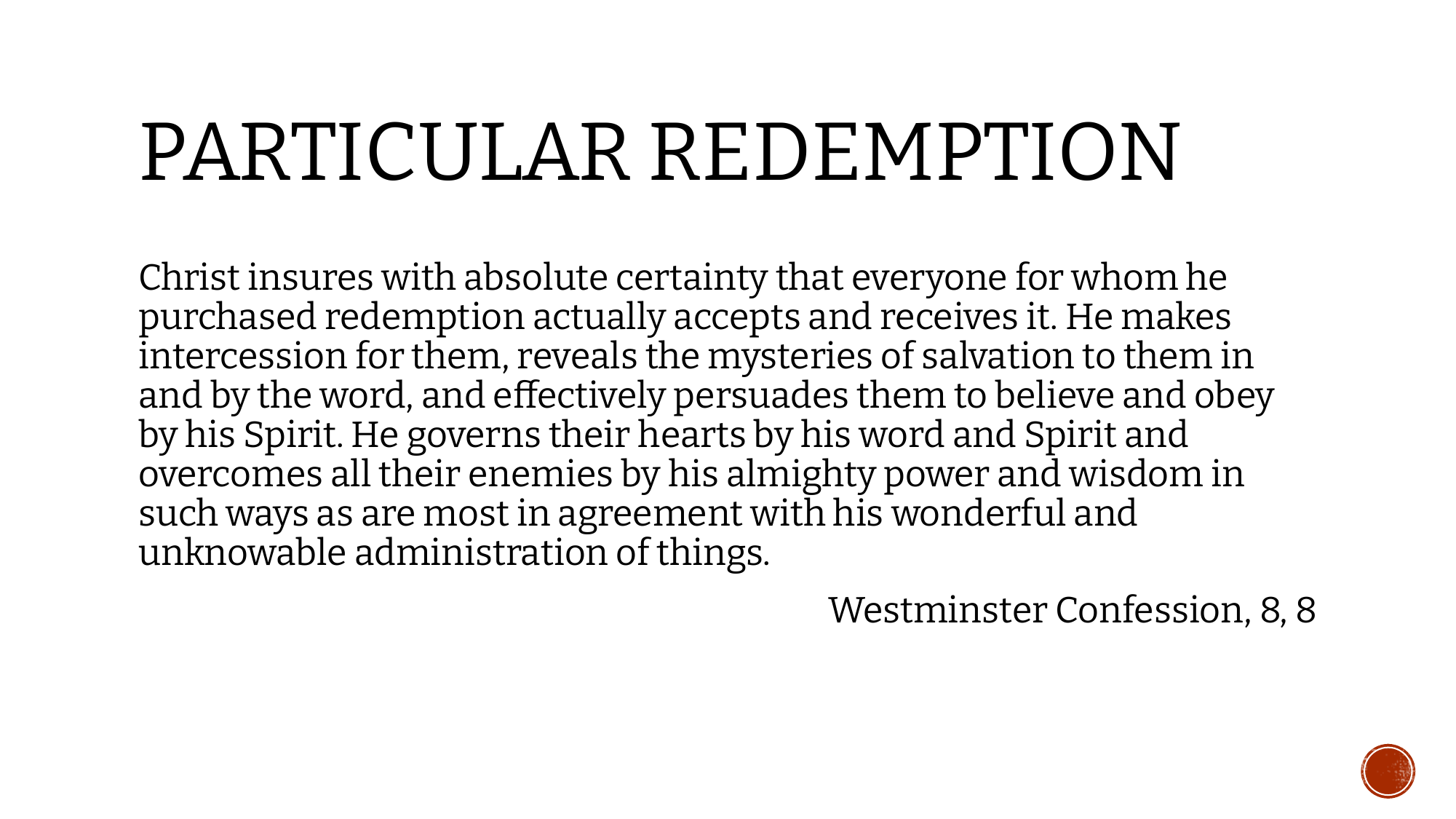

# Particular redemption
Christ insures with absolute certainty that everyone for whom he purchased redemption actually accepts and receives it. He makes intercession for them, reveals the mysteries of salvation to them in and by the word, and effectively persuades them to believe and obey by his Spirit. He governs their hearts by his word and Spirit and overcomes all their enemies by his almighty power and wisdom in such ways as are most in agreement with his wonderful and unknowable administration of things.
Westminster Confession, 8, 8